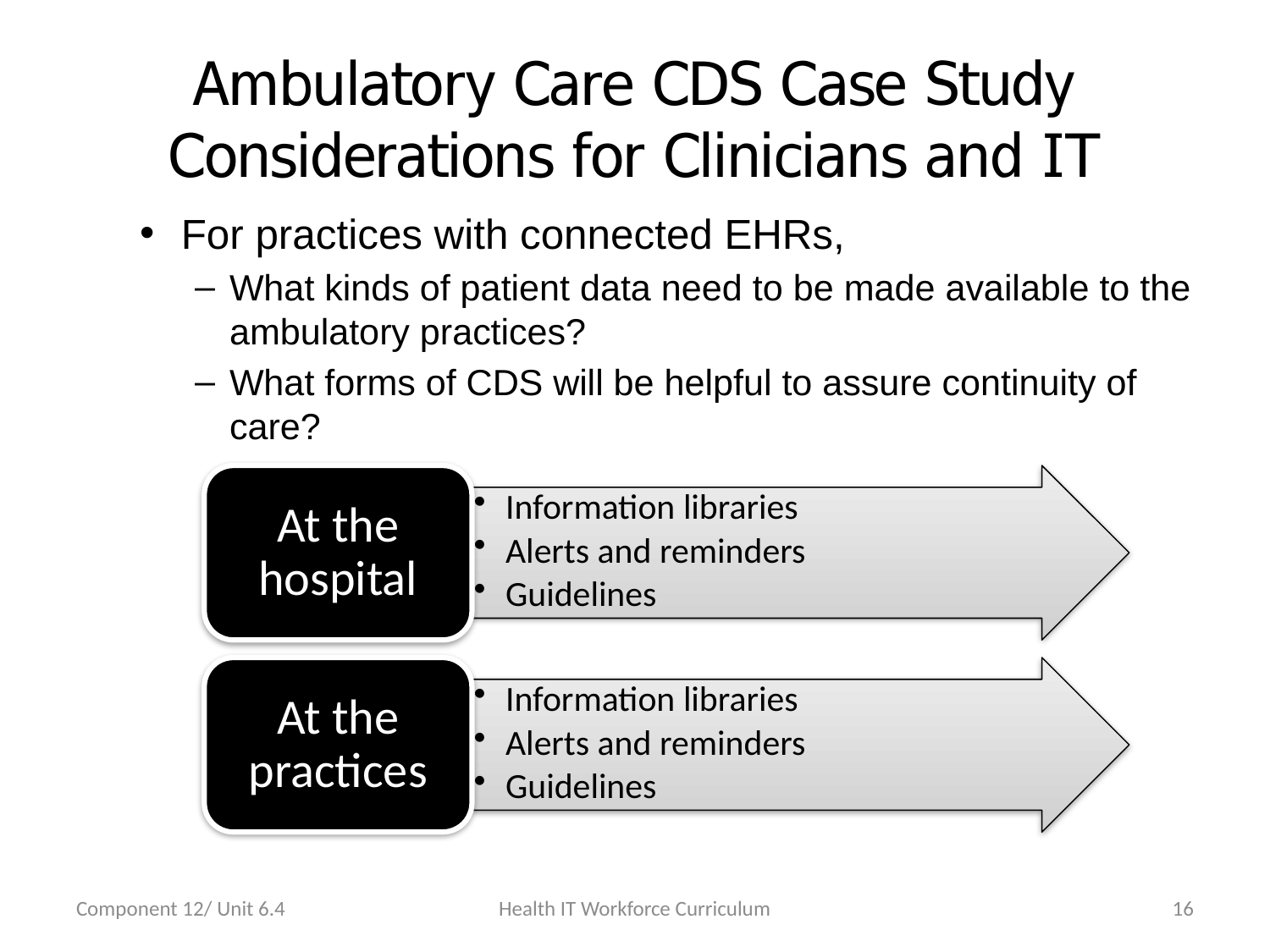

# Ambulatory Care CDS Case Study Considerations for Clinicians and IT
For practices with connected EHRs,
What kinds of patient data need to be made available to the ambulatory practices?
What forms of CDS will be helpful to assure continuity of care?

Information libraries
Alerts and reminders
Guidelines
At the hospital
Information libraries
Alerts and reminders
Guidelines
At the practices
Component 12/ Unit 6.4
Health IT Workforce Curriculum
16